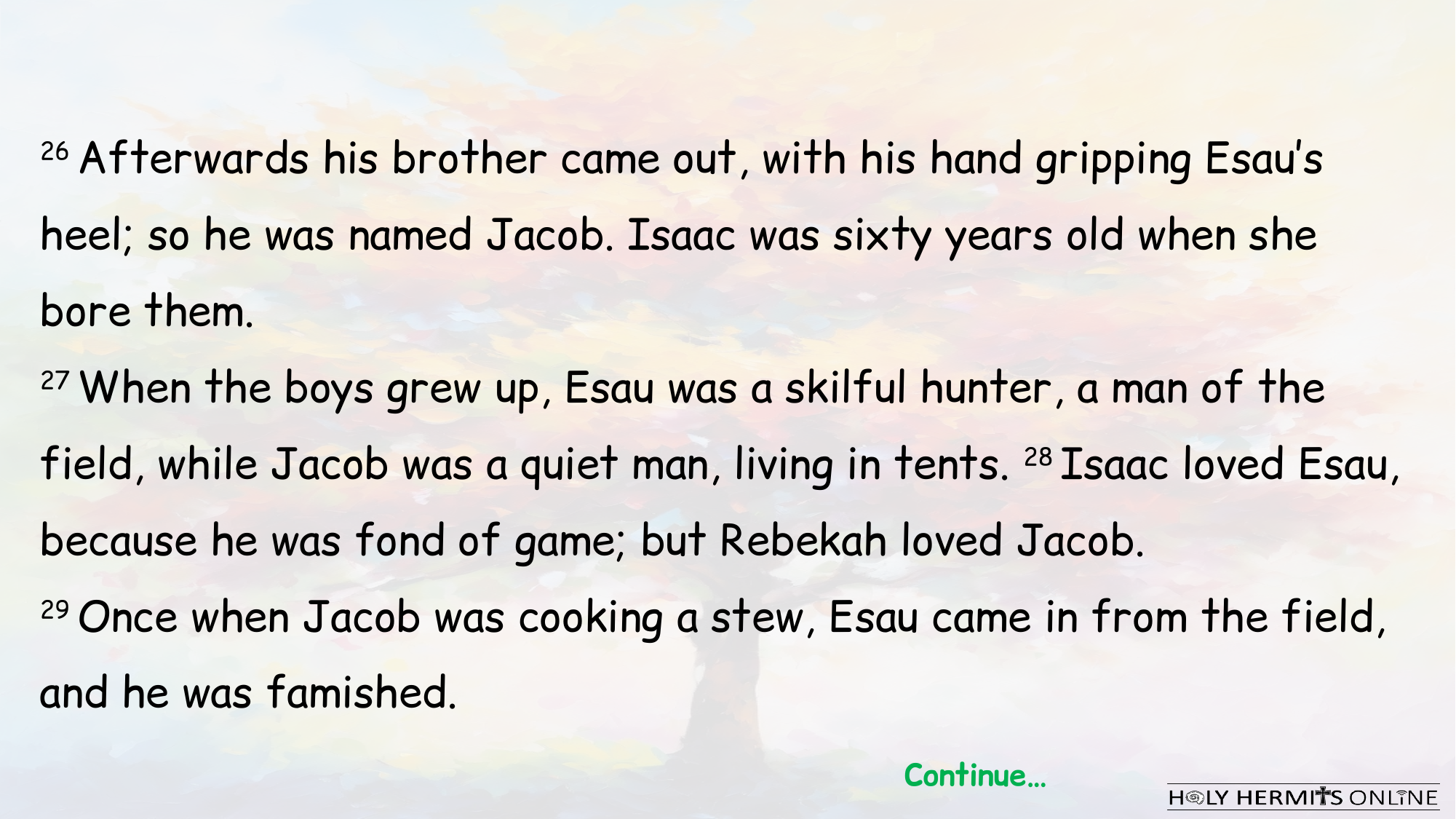

26 Afterwards his brother came out, with his hand gripping Esau’s heel; so he was named Jacob. Isaac was sixty years old when she bore them.
27 When the boys grew up, Esau was a skilful hunter, a man of the field, while Jacob was a quiet man, living in tents. 28 Isaac loved Esau, because he was fond of game; but Rebekah loved Jacob.
29 Once when Jacob was cooking a stew, Esau came in from the field, and he was famished.
Continue…